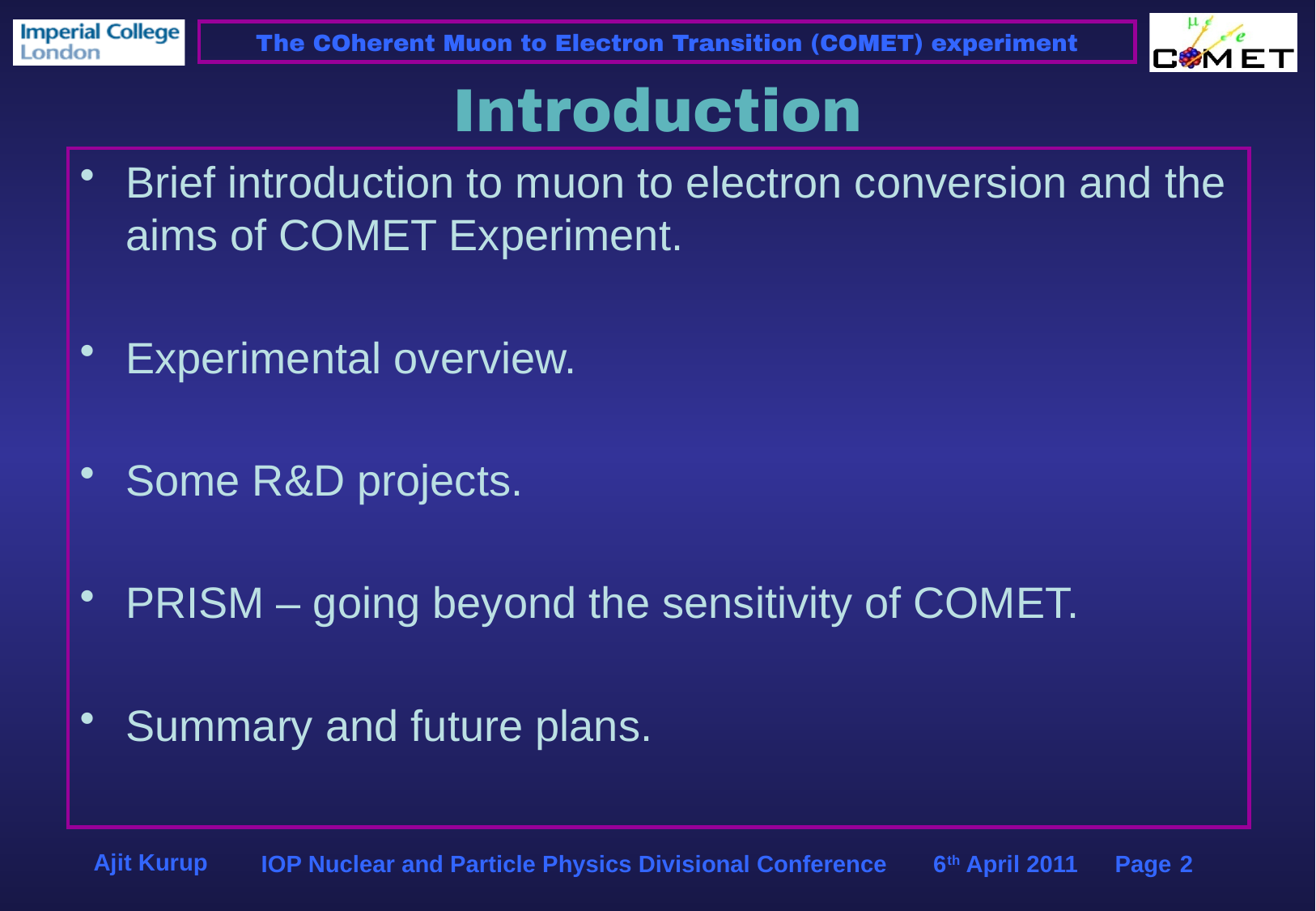

# Introduction
Brief introduction to muon to electron conversion and the aims of COMET Experiment.

Experimental overview.

Some R&D projects.

PRISM – going beyond the sensitivity of COMET.

Summary and future plans.
Ajit Kurup